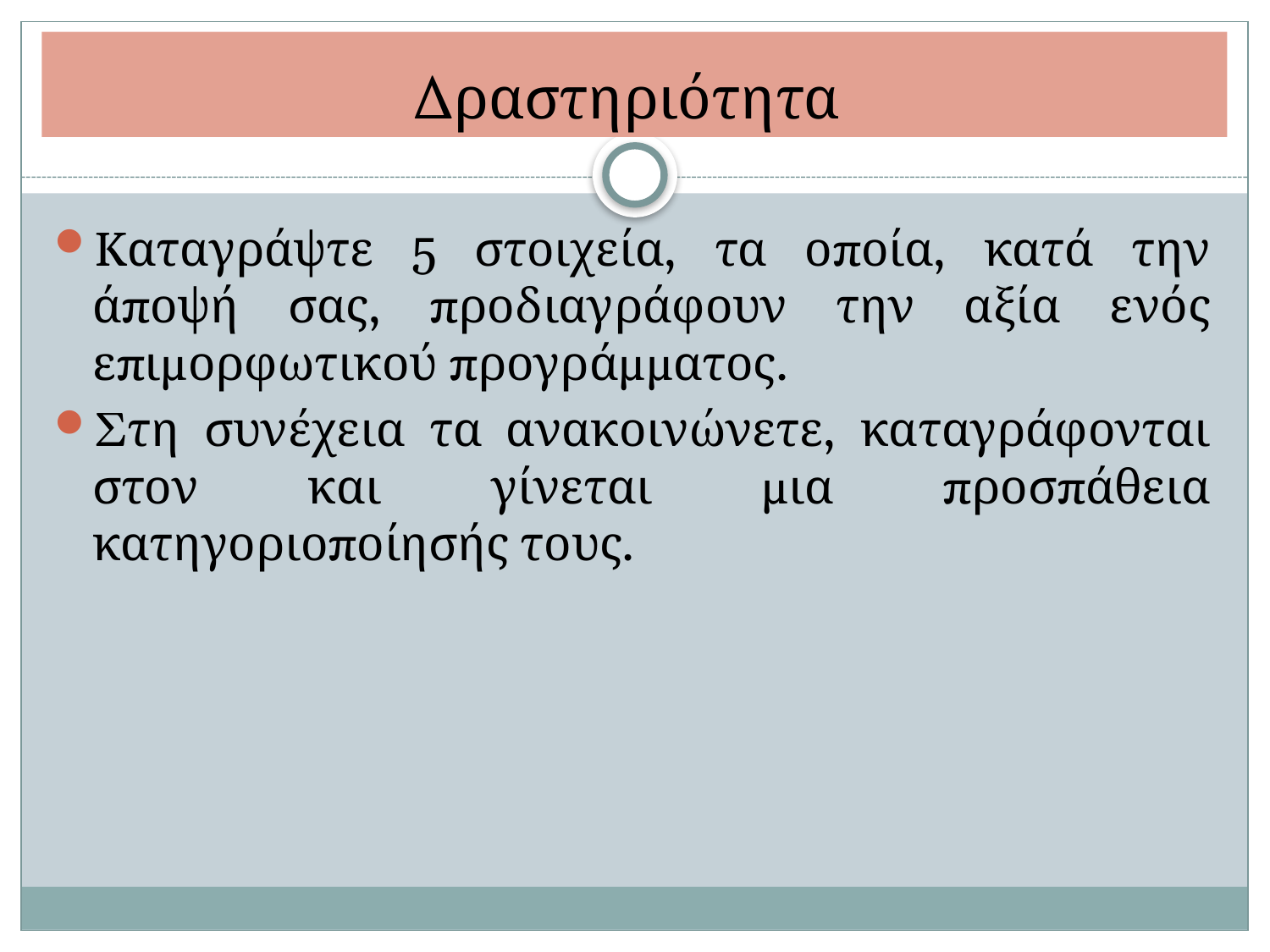

# Δραστηριότητα
Καταγράψτε 5 στοιχεία, τα οποία, κατά την άποψή σας, προδιαγράφουν την αξία ενός επιμορφωτικού προγράμματος.
Στη συνέχεια τα ανακοινώνετε, καταγράφονται στον και γίνεται μια προσπάθεια κατηγοριοποίησής τους.